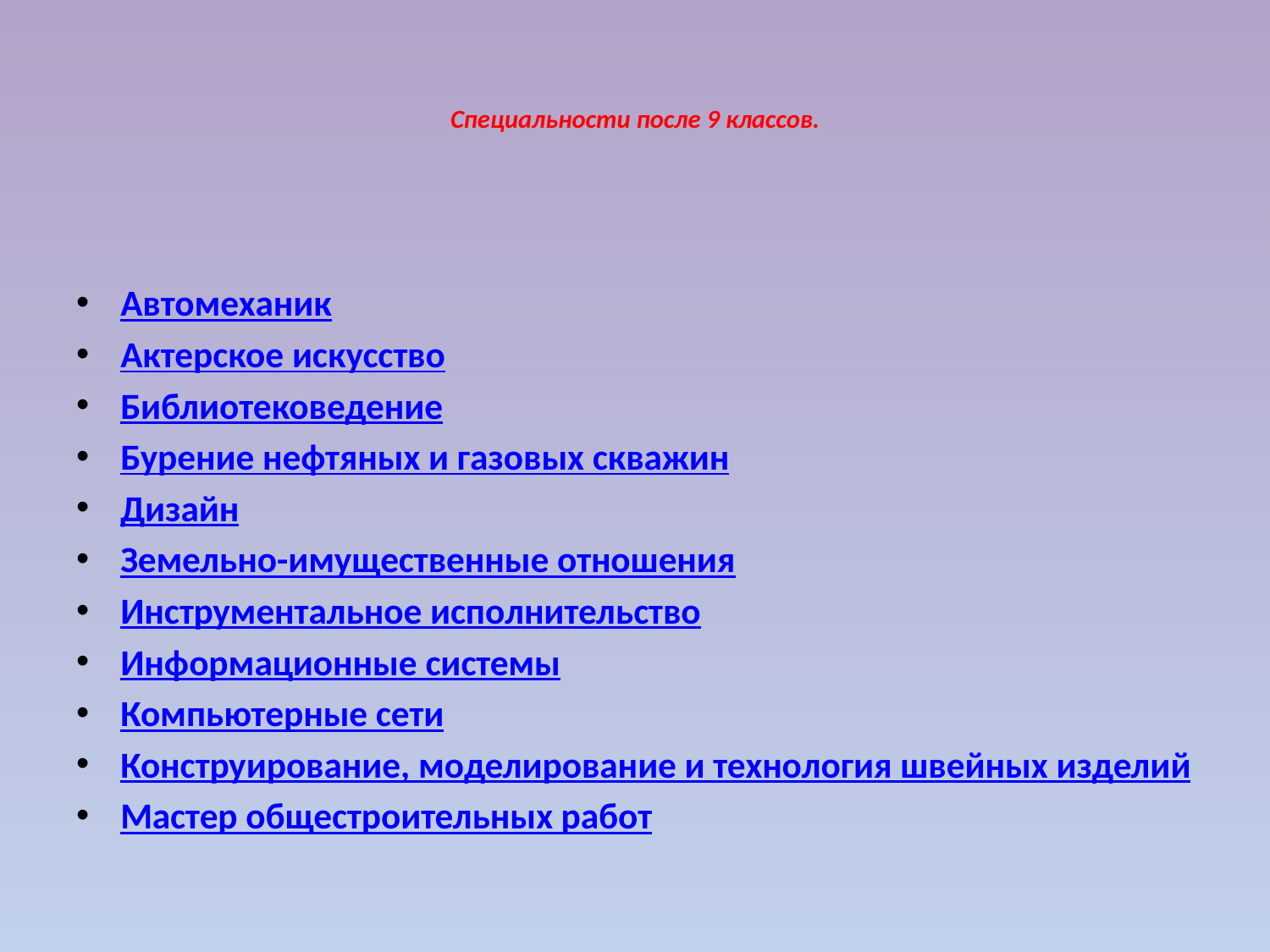

# Специальности после 9 классов.

Автомеханик
Актерское искусство
Библиотековедение
Бурение нефтяных и газовых скважин
Дизайн
Земельно-имущественные отношения
Инструментальное исполнительство
Информационные системы
Компьютерные сети
Конструирование, моделирование и технология швейных изделий
Мастер общестроительных работ